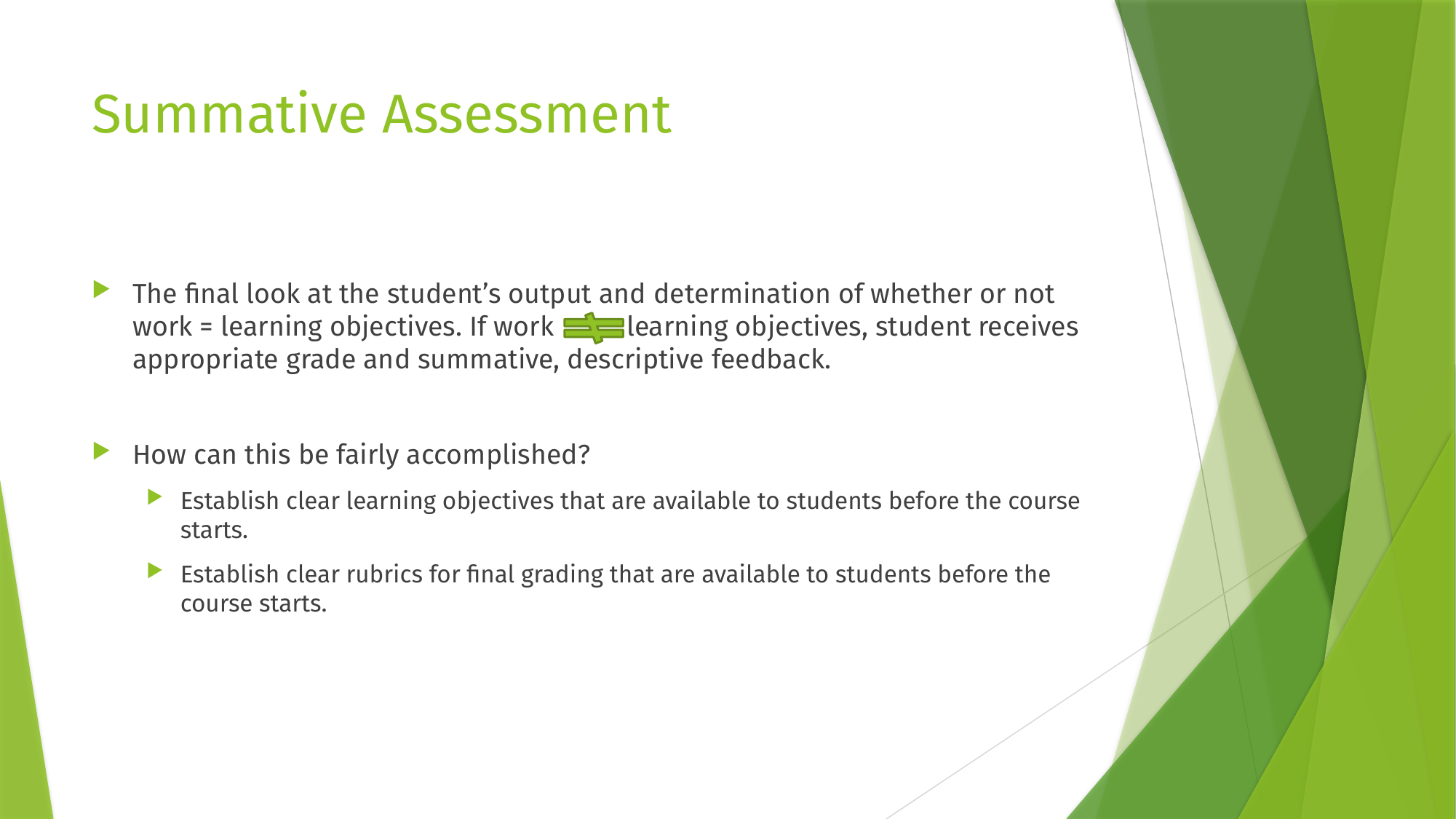

# Summative Assessment

The final look at the student’s output and determination of whether or not work = learning objectives. If work          learning objectives, student receives appropriate grade and summative, descriptive feedback.

How can this be fairly accomplished?
Establish clear learning objectives that are available to students before the course starts.
Establish clear rubrics for final grading that are available to students before the course starts.